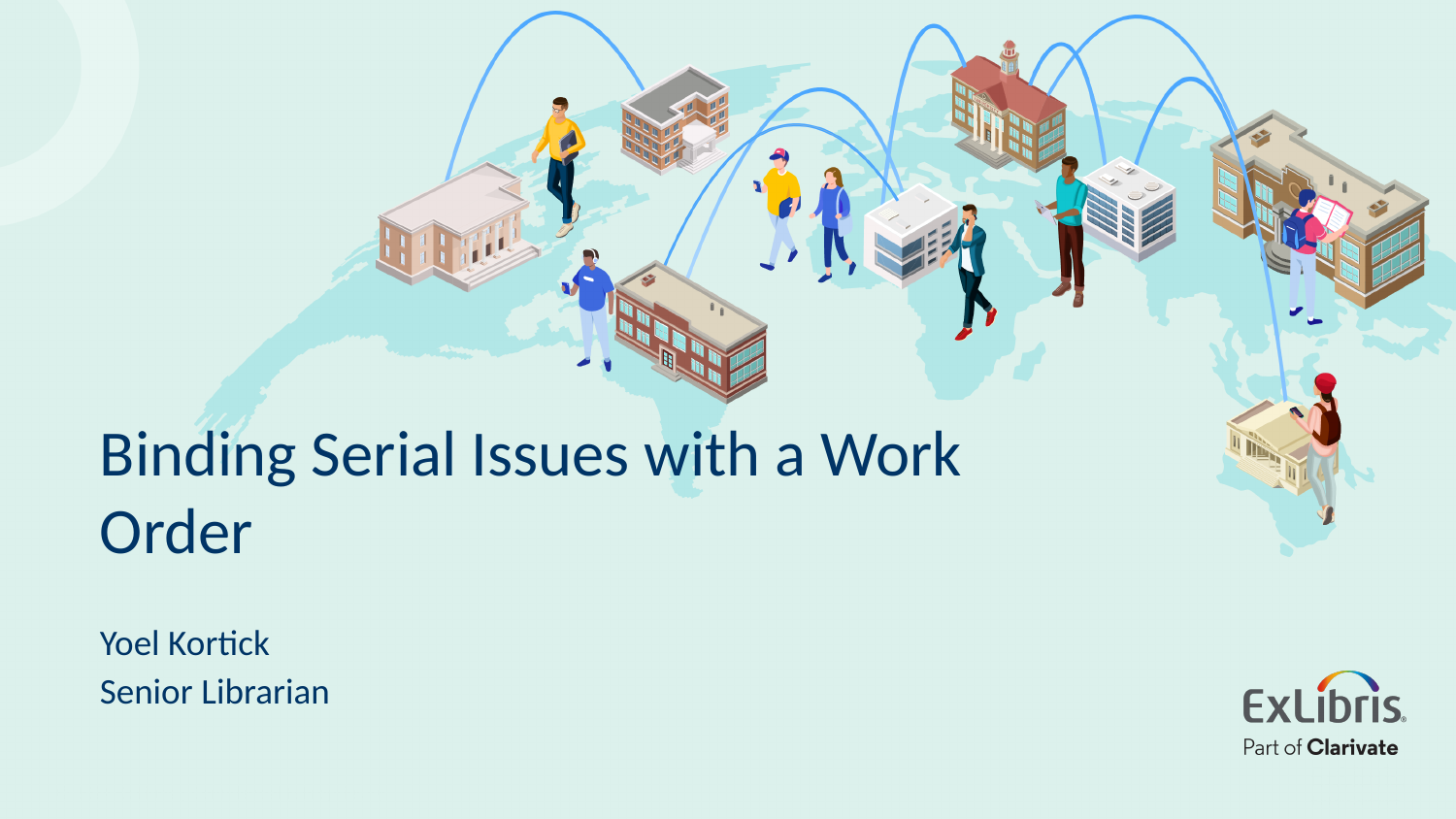

# Binding Serial Issues with a Work Order
Yoel Kortick
Senior Librarian